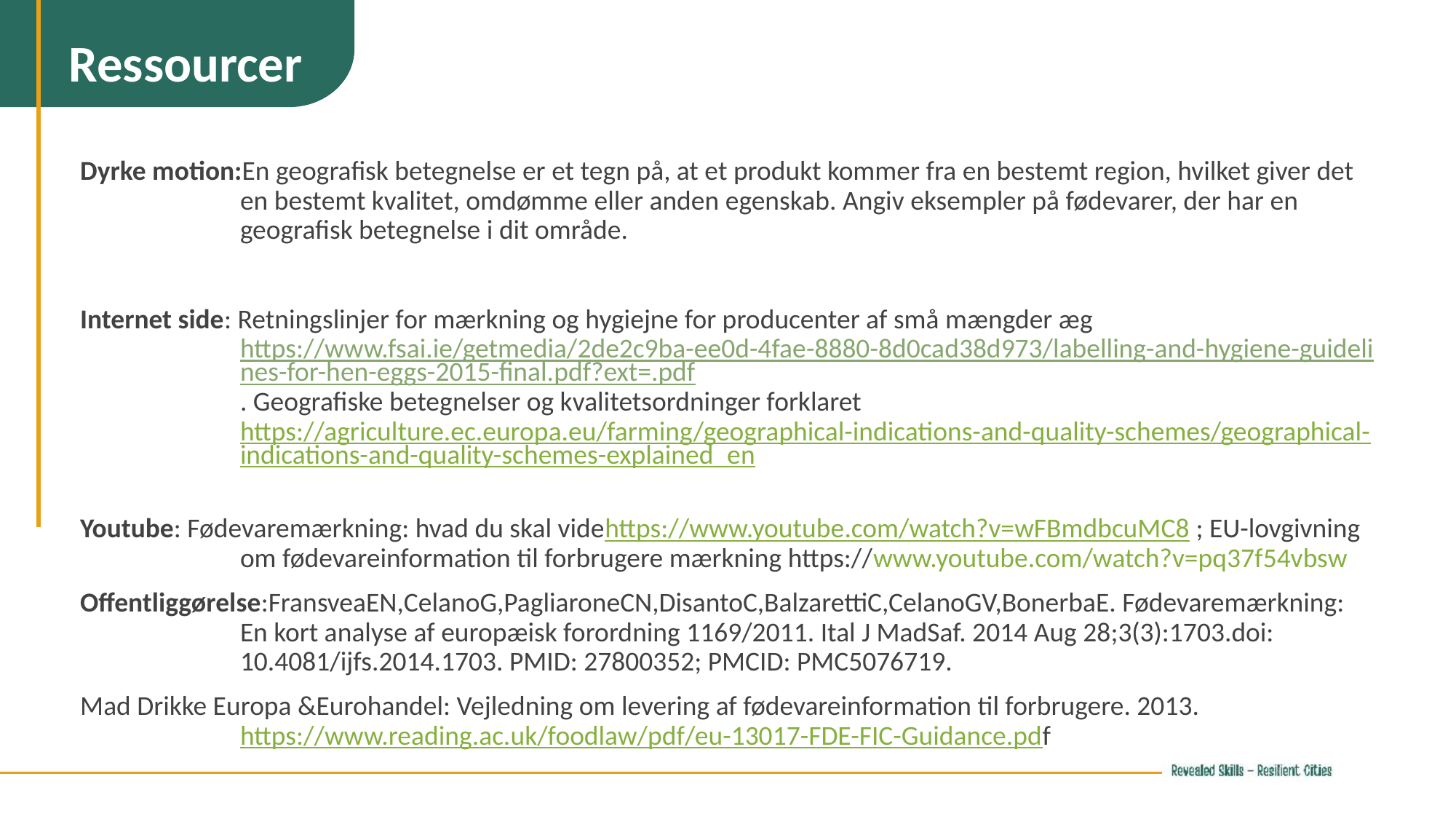

Ressourcer
Dyrke motion:En geografisk betegnelse er et tegn på, at et produkt kommer fra en bestemt region, hvilket giver det en bestemt kvalitet, omdømme eller anden egenskab. Angiv eksempler på fødevarer, der har en geografisk betegnelse i dit område.

Internet side: Retningslinjer for mærkning og hygiejne for producenter af små mængder æghttps://www.fsai.ie/getmedia/2de2c9ba-ee0d-4fae-8880-8d0cad38d973/labelling-and-hygiene-guidelines-for-hen-eggs-2015-final.pdf?ext=.pdf. Geografiske betegnelser og kvalitetsordninger forklarethttps://agriculture.ec.europa.eu/farming/geographical-indications-and-quality-schemes/geographical-indications-and-quality-schemes-explained_en
Youtube: Fødevaremærkning: hvad du skal videhttps://www.youtube.com/watch?v=wFBmdbcuMC8 ; EU-lovgivning om fødevareinformation til forbrugere mærkning https://www.youtube.com/watch?v=pq37f54vbsw
Offentliggørelse:FransveaEN,CelanoG,PagliaroneCN,DisantoC,BalzarettiC,CelanoGV,BonerbaE. Fødevaremærkning: En kort analyse af europæisk forordning 1169/2011. Ital J MadSaf. 2014 Aug 28;3(3):1703.doi: 10.4081/ijfs.2014.1703. PMID: 27800352; PMCID: PMC5076719.
Mad Drikke Europa &Eurohandel: Vejledning om levering af fødevareinformation til forbrugere. 2013.https://www.reading.ac.uk/foodlaw/pdf/eu-13017-FDE-FIC-Guidance.pdf